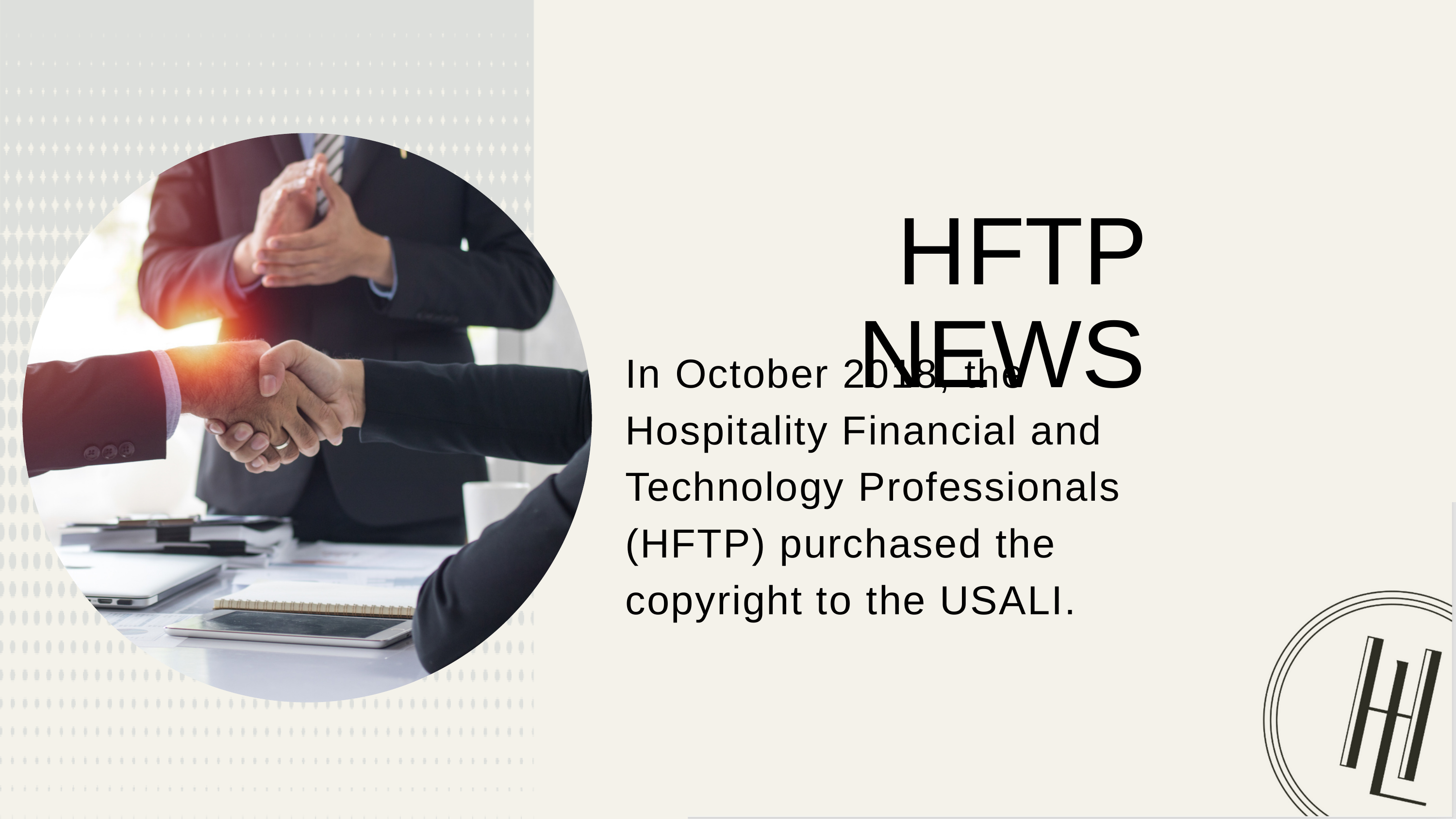

HFTP NEWS
In October 2018, the Hospitality Financial and Technology Professionals (HFTP) purchased the copyright to the USALI.